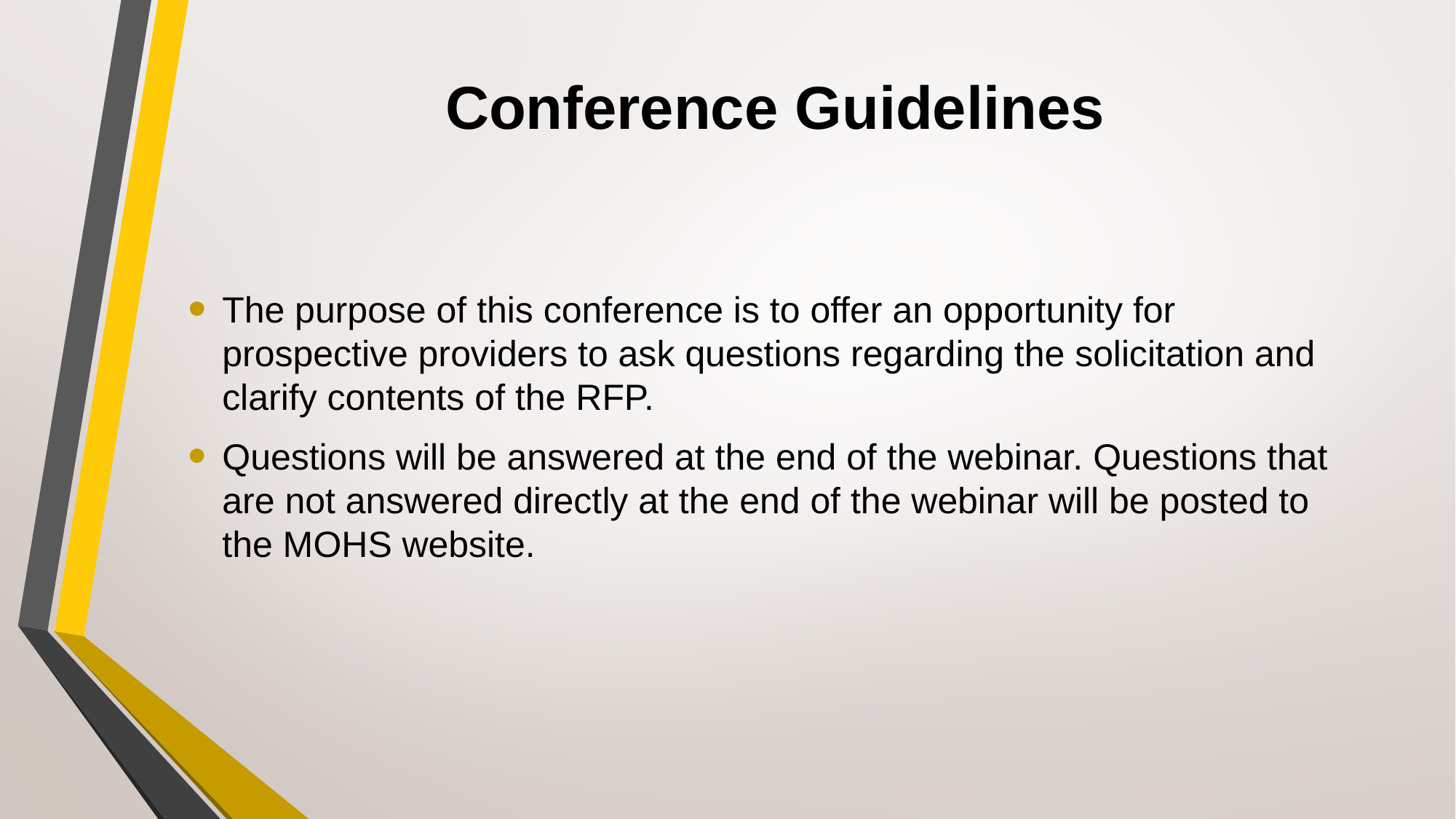

# Conference Guidelines
The purpose of this conference is to offer an opportunity for prospective providers to ask questions regarding the solicitation and clarify contents of the RFP.
Questions will be answered at the end of the webinar. Questions that are not answered directly at the end of the webinar will be posted to the MOHS website.